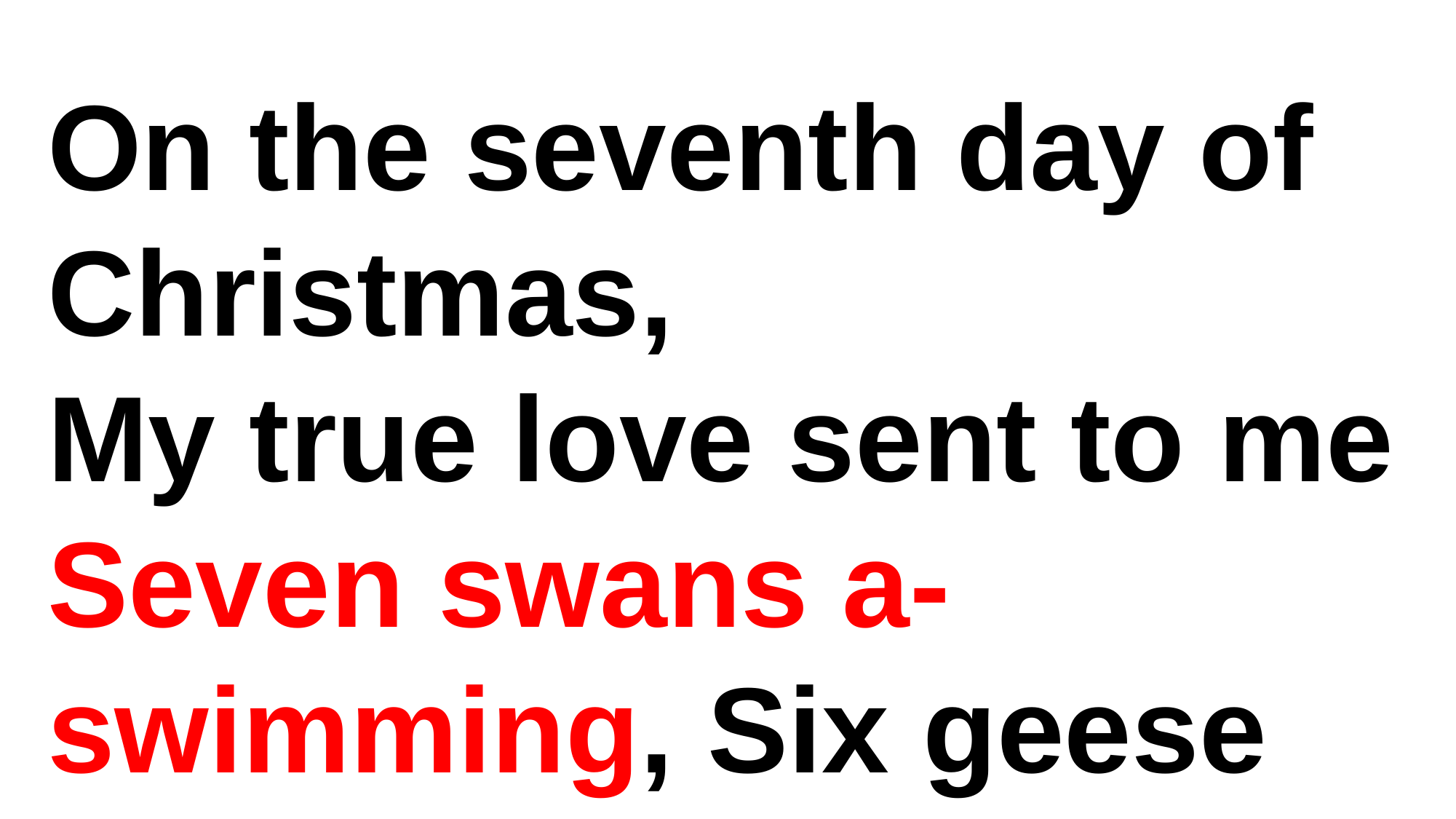

On the seventh day of Christmas,
My true love sent to me
Seven swans a-swimming, Six geese a-laying,
Five golden rings,